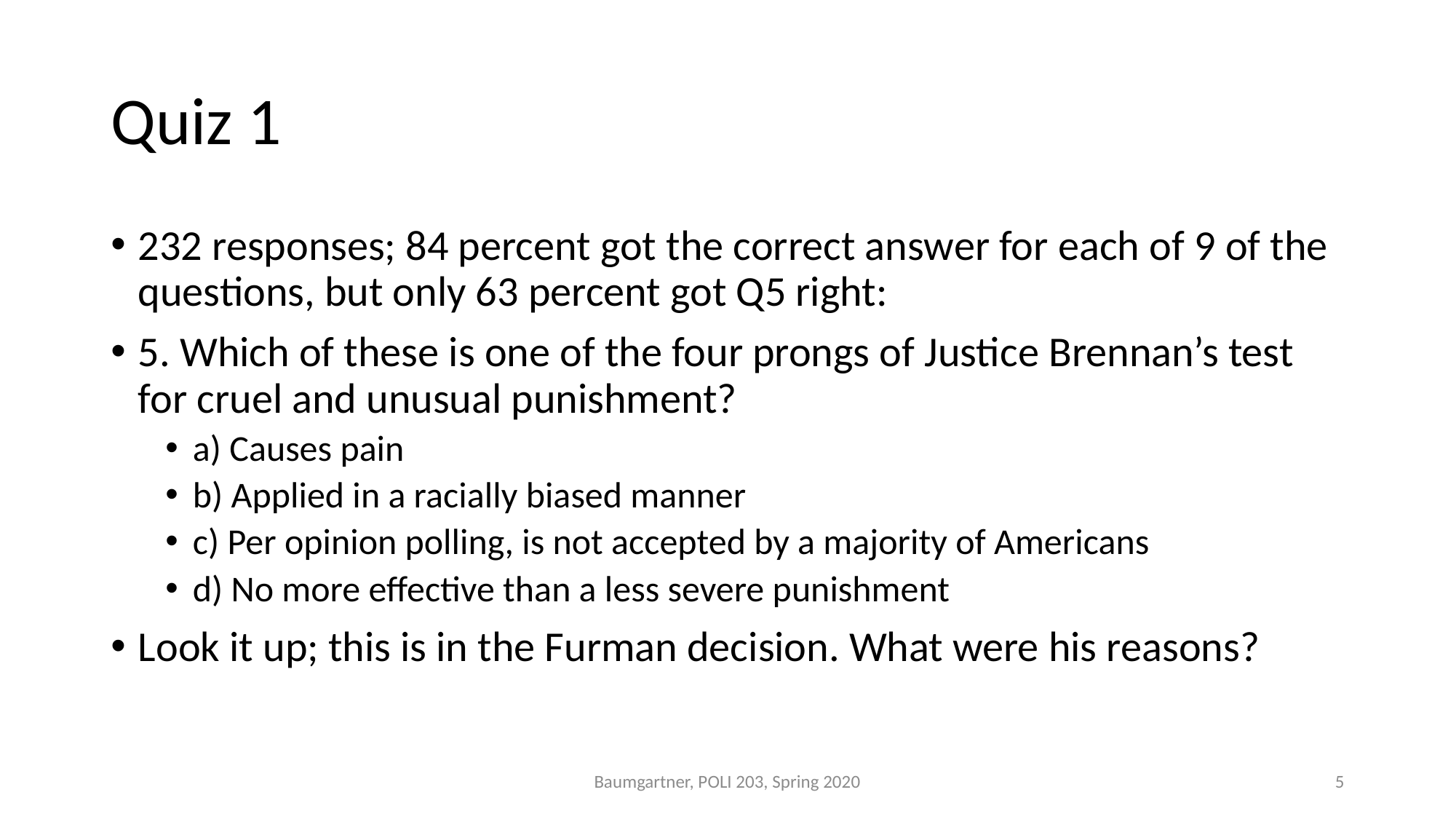

# Quiz 1
232 responses; 84 percent got the correct answer for each of 9 of the questions, but only 63 percent got Q5 right:
5. Which of these is one of the four prongs of Justice Brennan’s test for cruel and unusual punishment?
a) Causes pain
b) Applied in a racially biased manner
c) Per opinion polling, is not accepted by a majority of Americans
d) No more effective than a less severe punishment
Look it up; this is in the Furman decision. What were his reasons?
Baumgartner, POLI 203, Spring 2020
5